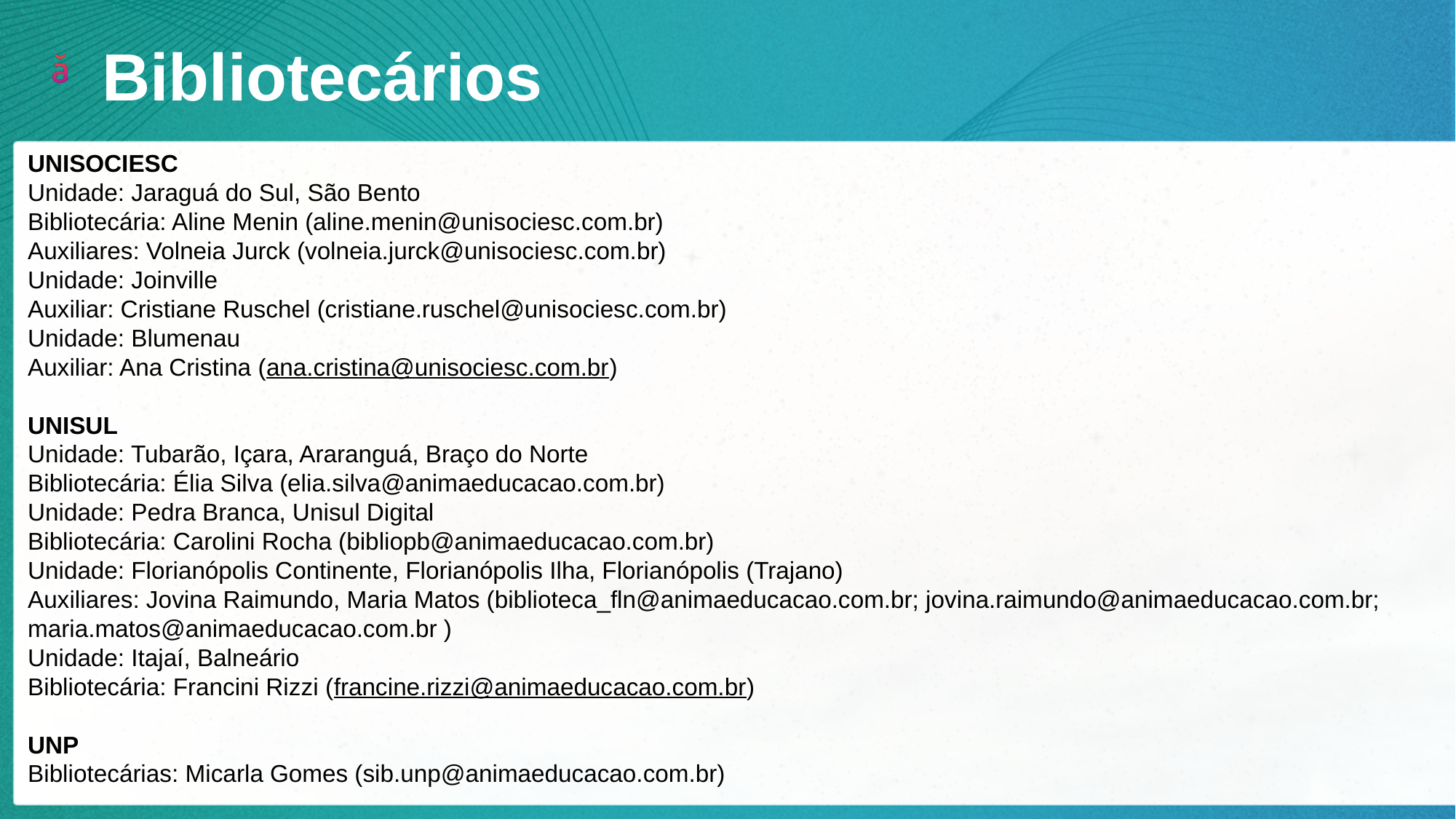

Bibliotecários

UNISOCIESC
Unidade: Jaraguá do Sul, São Bento
Bibliotecária: Aline Menin (aline.menin@unisociesc.com.br)
Auxiliares: Volneia Jurck (volneia.jurck@unisociesc.com.br)
Unidade: Joinville
Auxiliar: Cristiane Ruschel (cristiane.ruschel@unisociesc.com.br)
Unidade: Blumenau
Auxiliar: Ana Cristina (ana.cristina@unisociesc.com.br)

UNISUL
Unidade: Tubarão, Içara, Araranguá, Braço do Norte
Bibliotecária: Élia Silva (elia.silva@animaeducacao.com.br)
Unidade: Pedra Branca, Unisul Digital
Bibliotecária: Carolini Rocha (bibliopb@animaeducacao.com.br)
Unidade: Florianópolis Continente, Florianópolis Ilha, Florianópolis (Trajano)
Auxiliares: Jovina Raimundo, Maria Matos (biblioteca_fln@animaeducacao.com.br; jovina.raimundo@animaeducacao.com.br; maria.matos@animaeducacao.com.br )
Unidade: Itajaí, Balneário
Bibliotecária: Francini Rizzi (francine.rizzi@animaeducacao.com.br)

UNP
Bibliotecárias: Micarla Gomes (sib.unp@animaeducacao.com.br)